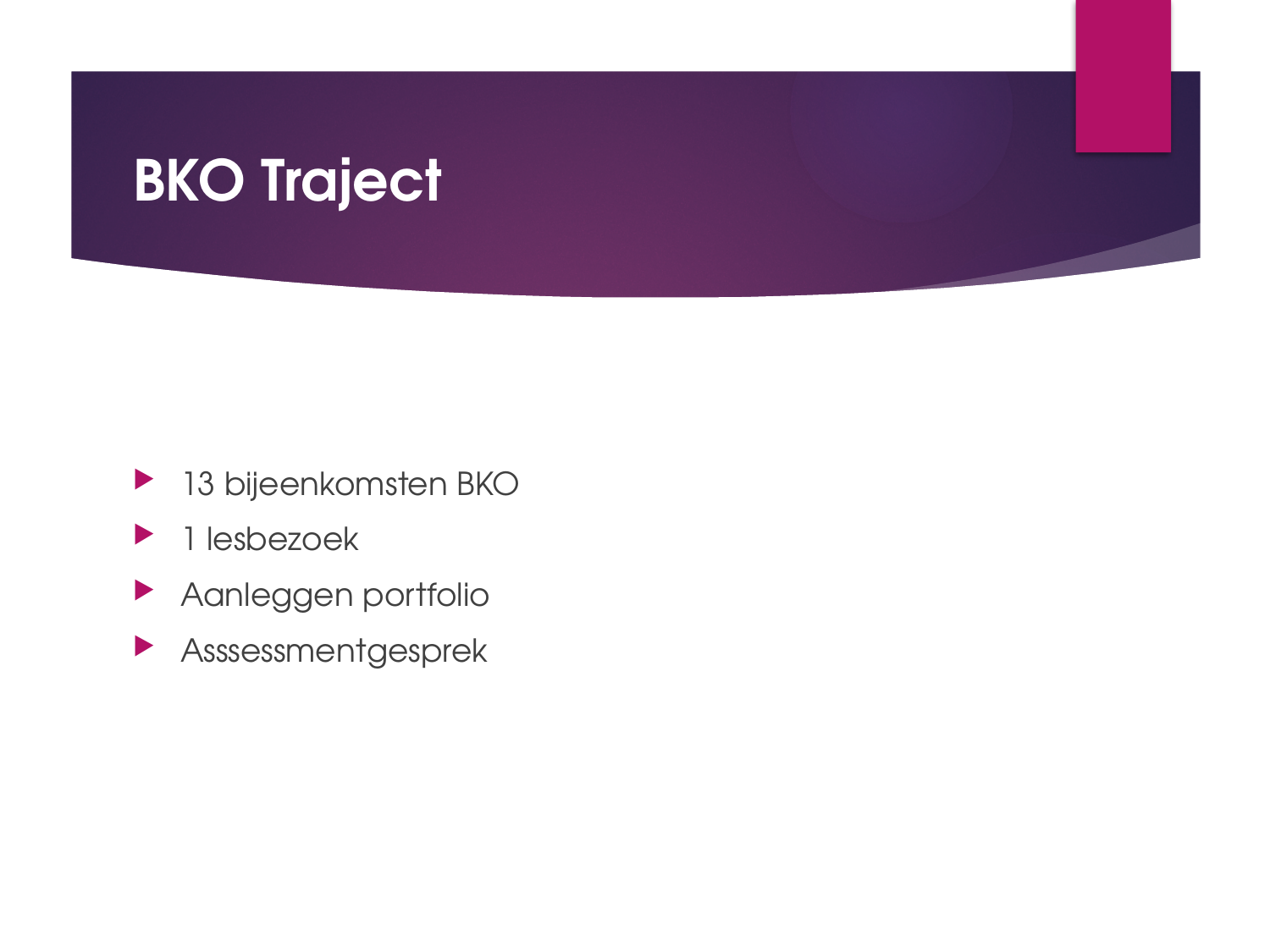

# BKO Traject

13 bijeenkomsten BKO
1 lesbezoek
Aanleggen portfolio
Asssessmentgesprek